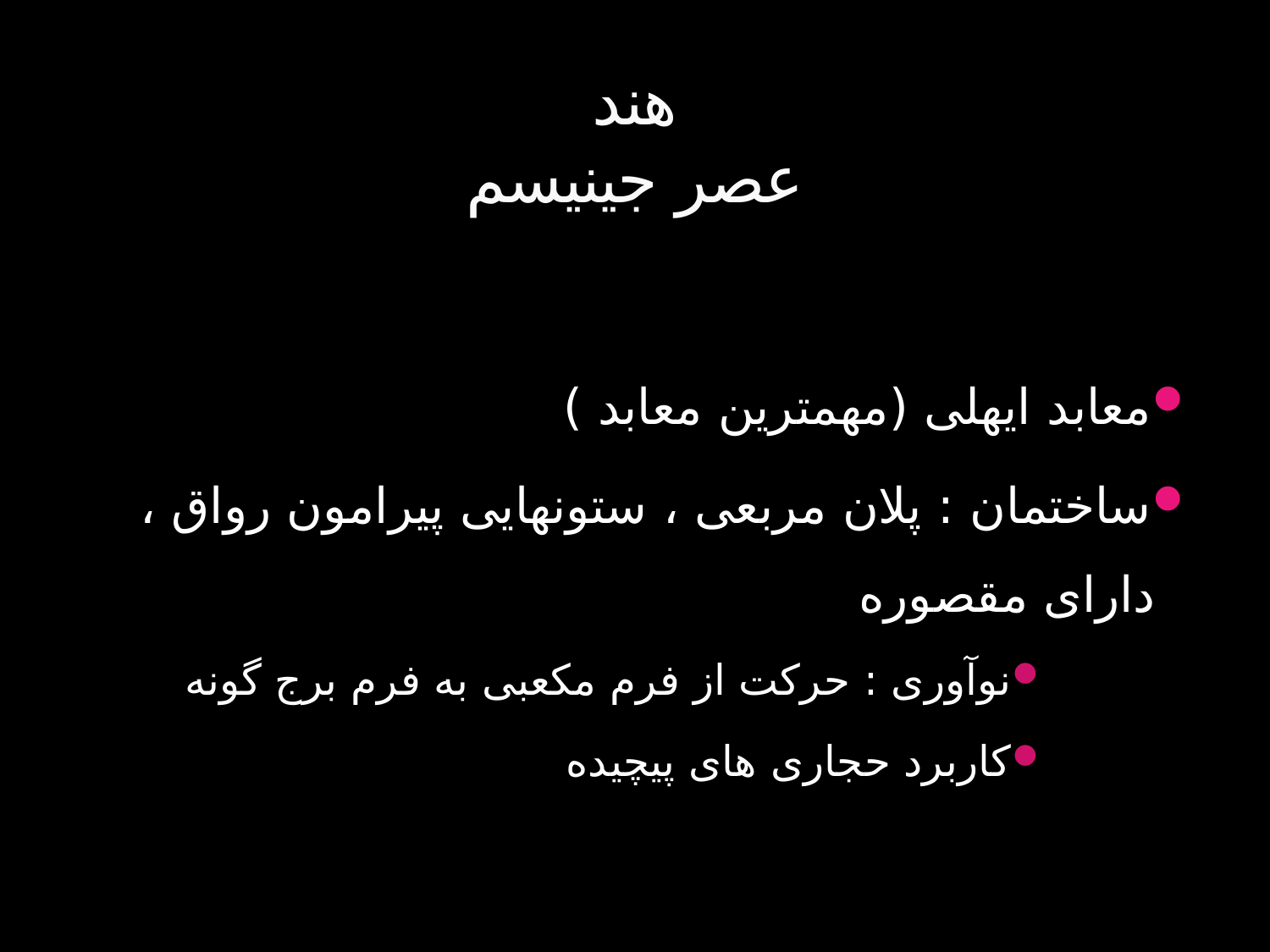

# هند عصر جینیسم

معابد ایهلی (مهمترین معابد )
ساختمان : پلان مربعی ، ستونهایی پیرامون رواق ، دارای مقصوره
نوآوری : حرکت از فرم مکعبی به فرم برج گونه
کاربرد حجاری های پیچیده